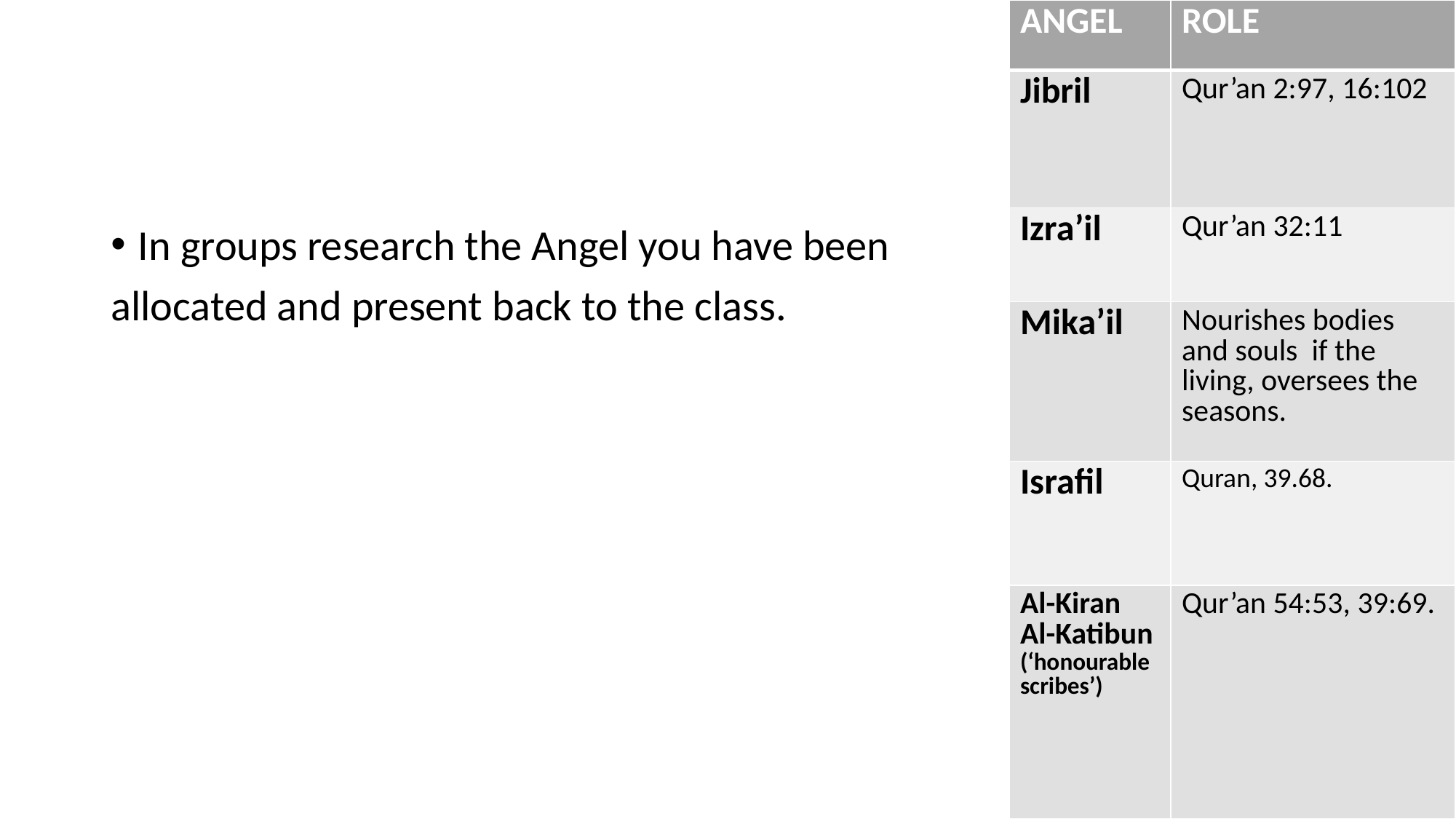

| ANGEL | ROLE |
| --- | --- |
| Jibril | Qur’an 2:97, 16:102 |
| Izra’il | Qur’an 32:11 |
| Mika’il | Nourishes bodies and souls if the living, oversees the seasons. |
| Israfil | Quran, 39.68. |
| Al-Kiran Al-Katibun (‘honourable scribes’) | Qur’an 54:53, 39:69. |
#
In groups research the Angel you have been
allocated and present back to the class.